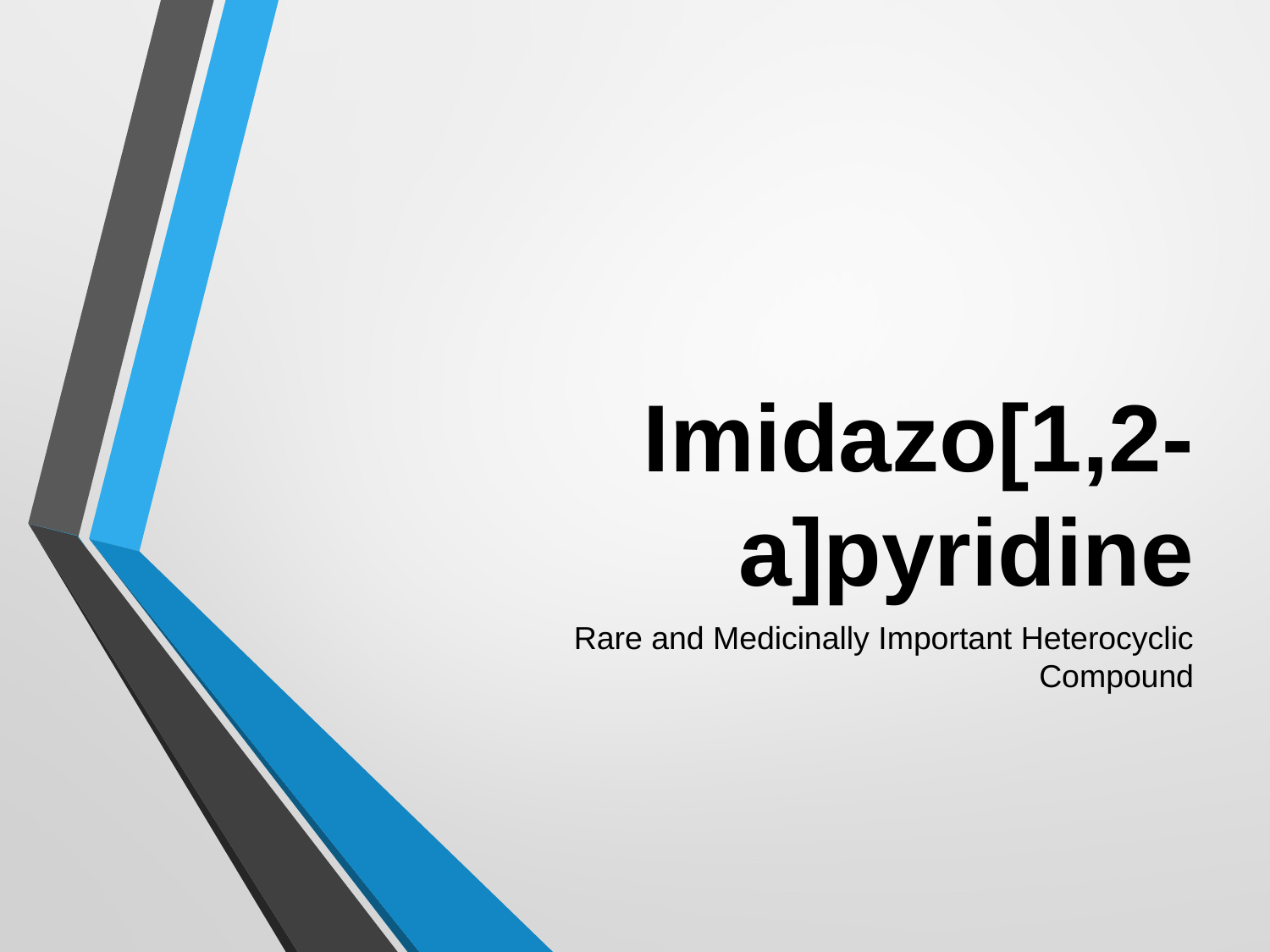

# Imidazo[1,2-a]pyridine
Rare and Medicinally Important Heterocyclic Compound